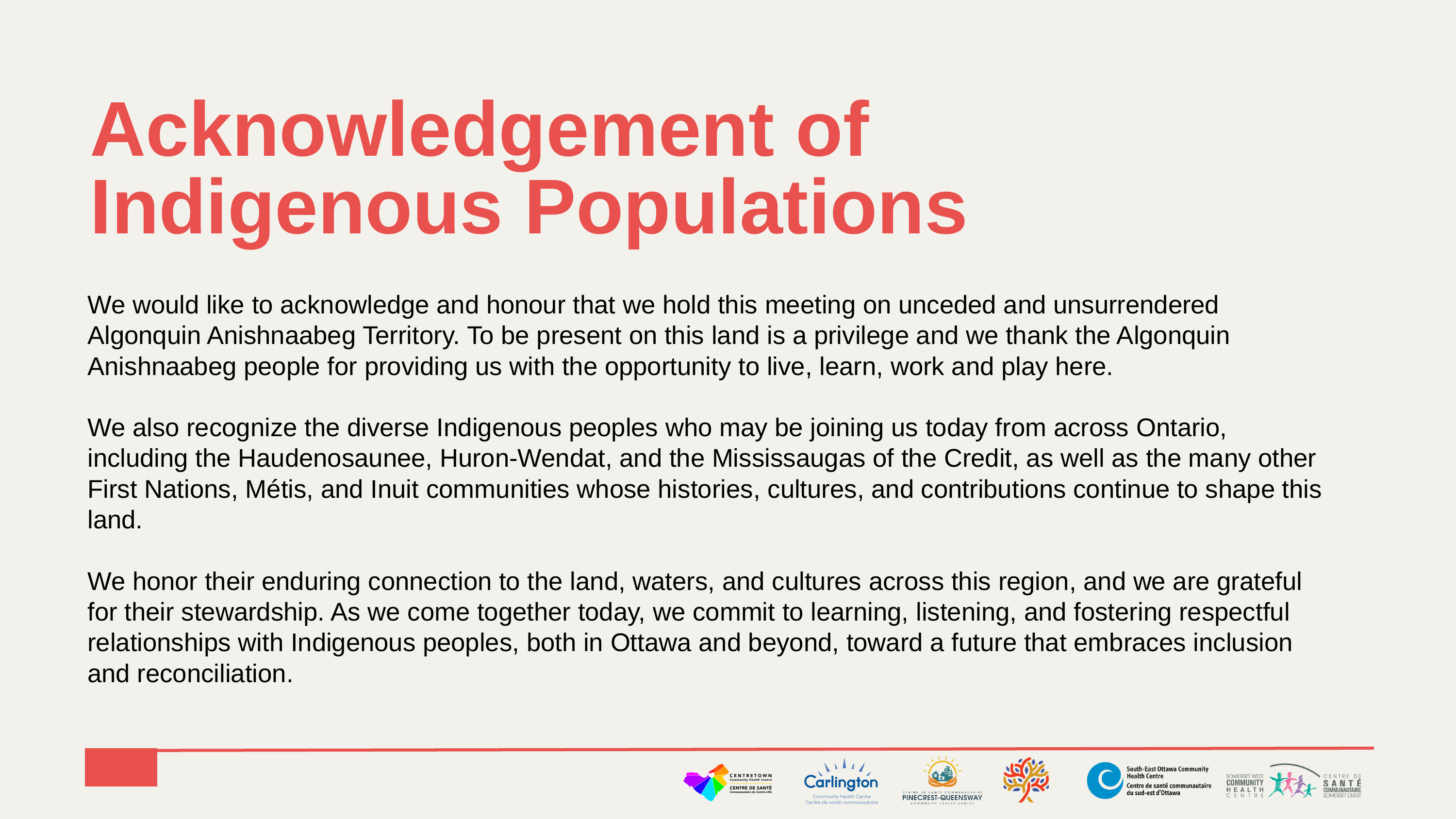

Acknowledgement of Indigenous Populations
We would like to acknowledge and honour that we hold this meeting on unceded and unsurrendered Algonquin Anishnaabeg Territory. To be present on this land is a privilege and we thank the Algonquin Anishnaabeg people for providing us with the opportunity to live, learn, work and play here.

We also recognize the diverse Indigenous peoples who may be joining us today from across Ontario, including the Haudenosaunee, Huron-Wendat, and the Mississaugas of the Credit, as well as the many other First Nations, Métis, and Inuit communities whose histories, cultures, and contributions continue to shape this land.

We honor their enduring connection to the land, waters, and cultures across this region, and we are grateful for their stewardship. As we come together today, we commit to learning, listening, and fostering respectful relationships with Indigenous peoples, both in Ottawa and beyond, toward a future that embraces inclusion and reconciliation.